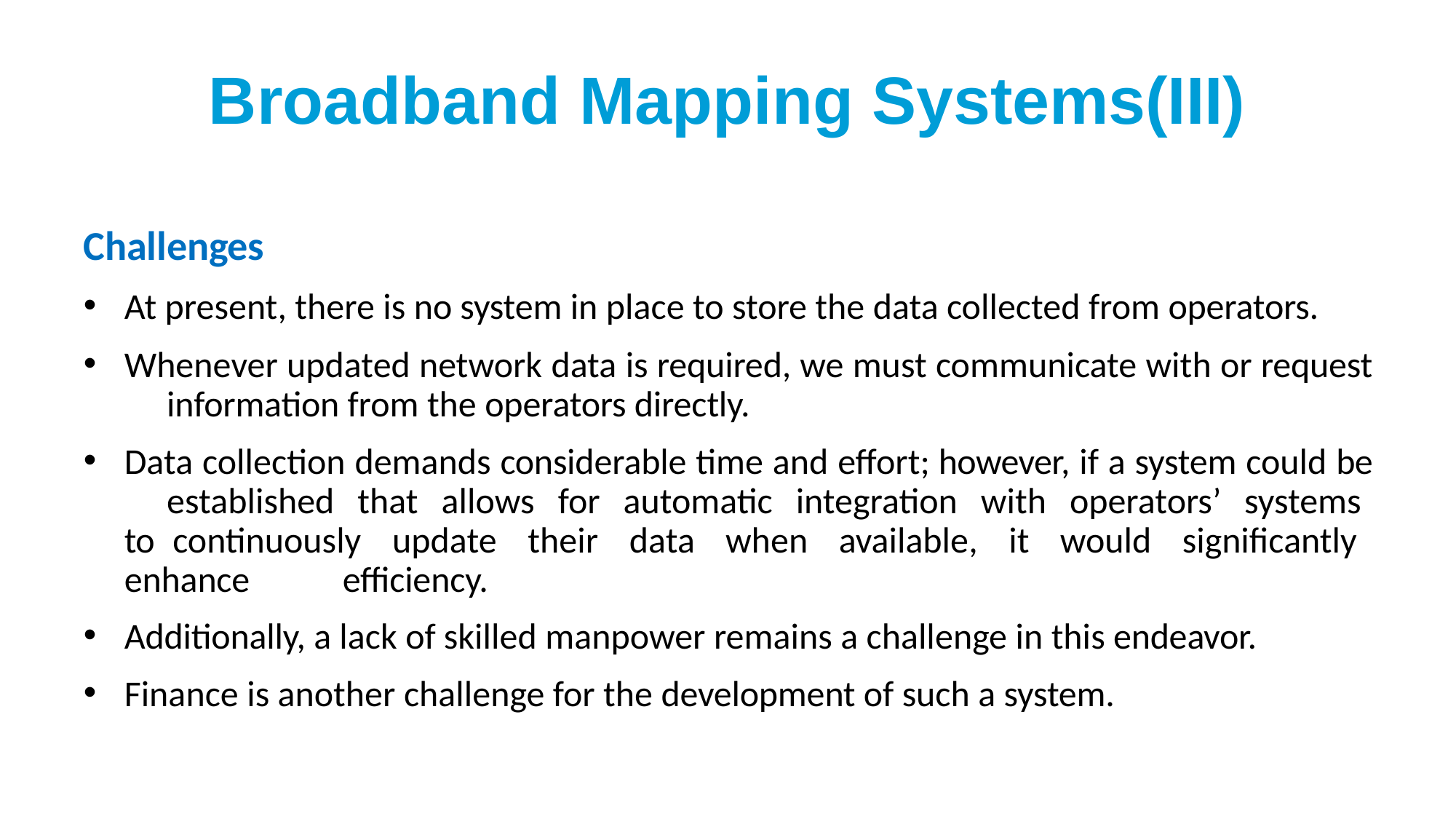

# Broadband Mapping Systems(III)
Challenges
At present, there is no system in place to store the data collected from operators.
Whenever updated network data is required, we must communicate with or request 	information from the operators directly.
Data collection demands considerable time and effort; however, if a system could be 	established  that  allows  for  automatic  integration  with  operators’  systems  to 	continuously  update  their  data  when  available,  it  would  significantly  enhance 	efficiency.
Additionally, a lack of skilled manpower remains a challenge in this endeavor.
Finance is another challenge for the development of such a system.